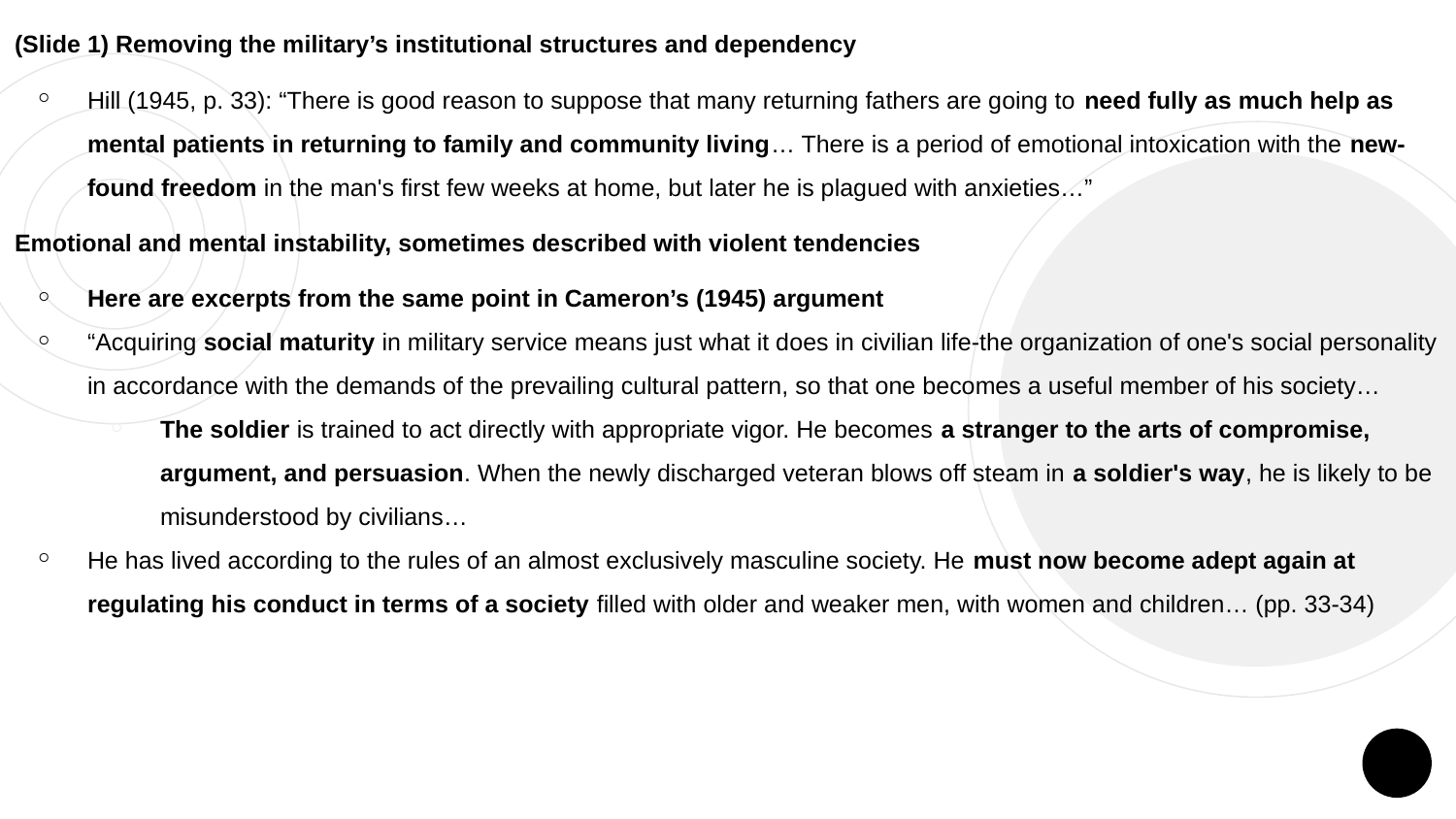

(Slide 1) Removing the military’s institutional structures and dependency
Hill (1945, p. 33): “There is good reason to suppose that many returning fathers are going to need fully as much help as mental patients in returning to family and community living… There is a period of emotional intoxication with the new-found freedom in the man's first few weeks at home, but later he is plagued with anxieties…”
Emotional and mental instability, sometimes described with violent tendencies
Here are excerpts from the same point in Cameron’s (1945) argument
“Acquiring social maturity in military service means just what it does in civilian life-the organization of one's social personality in accordance with the demands of the prevailing cultural pattern, so that one becomes a useful member of his society…
The soldier is trained to act directly with appropriate vigor. He becomes a stranger to the arts of compromise, argument, and persuasion. When the newly discharged veteran blows off steam in a soldier's way, he is likely to be misunderstood by civilians…
He has lived according to the rules of an almost exclusively masculine society. He must now become adept again at regulating his conduct in terms of a society filled with older and weaker men, with women and children… (pp. 33-34)